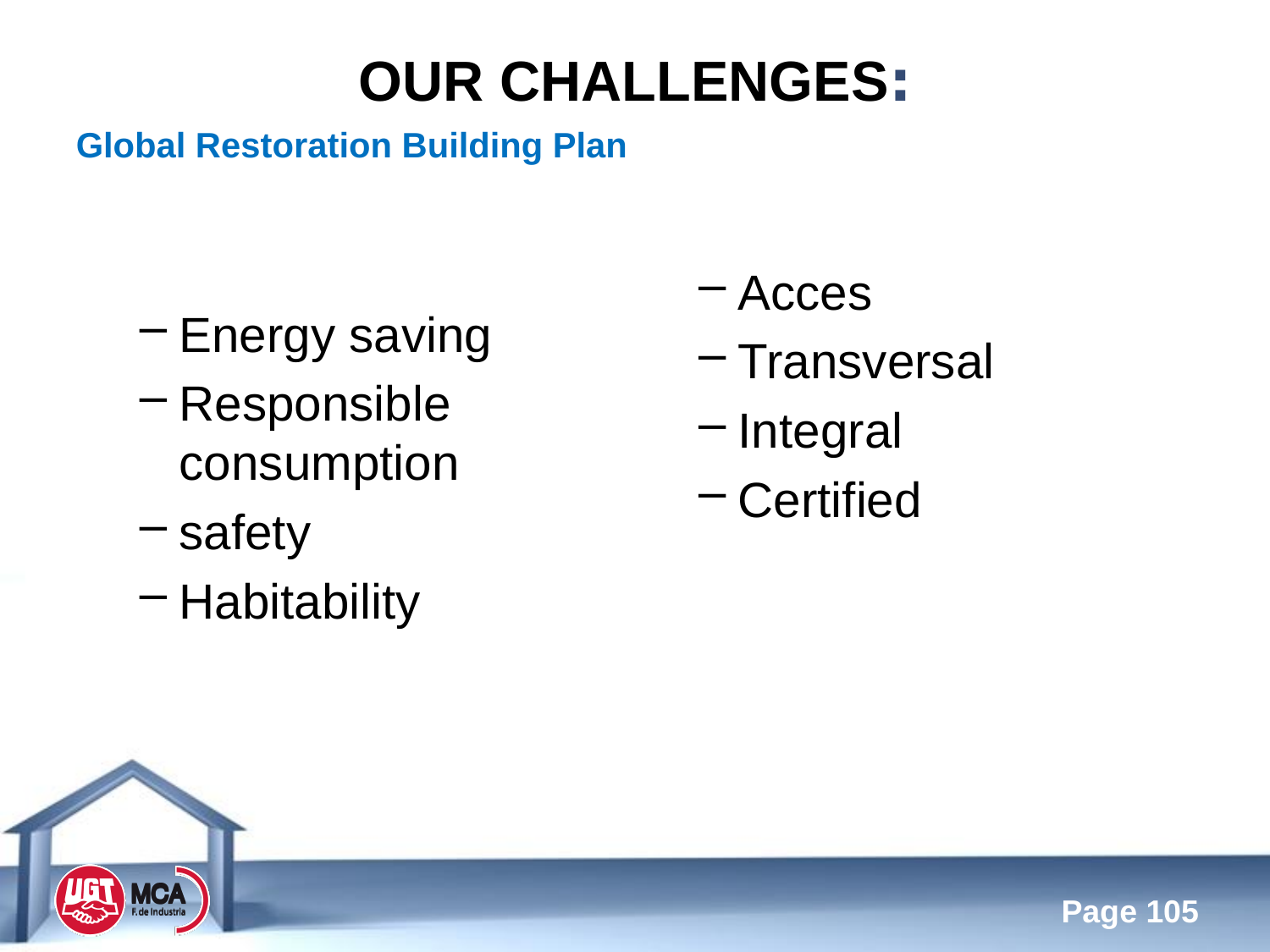

Our challenges:
Global Restoration Building Plan

Energy saving
Responsible consumption
safety
Habitability

Acces
Transversal
Integral
Certified